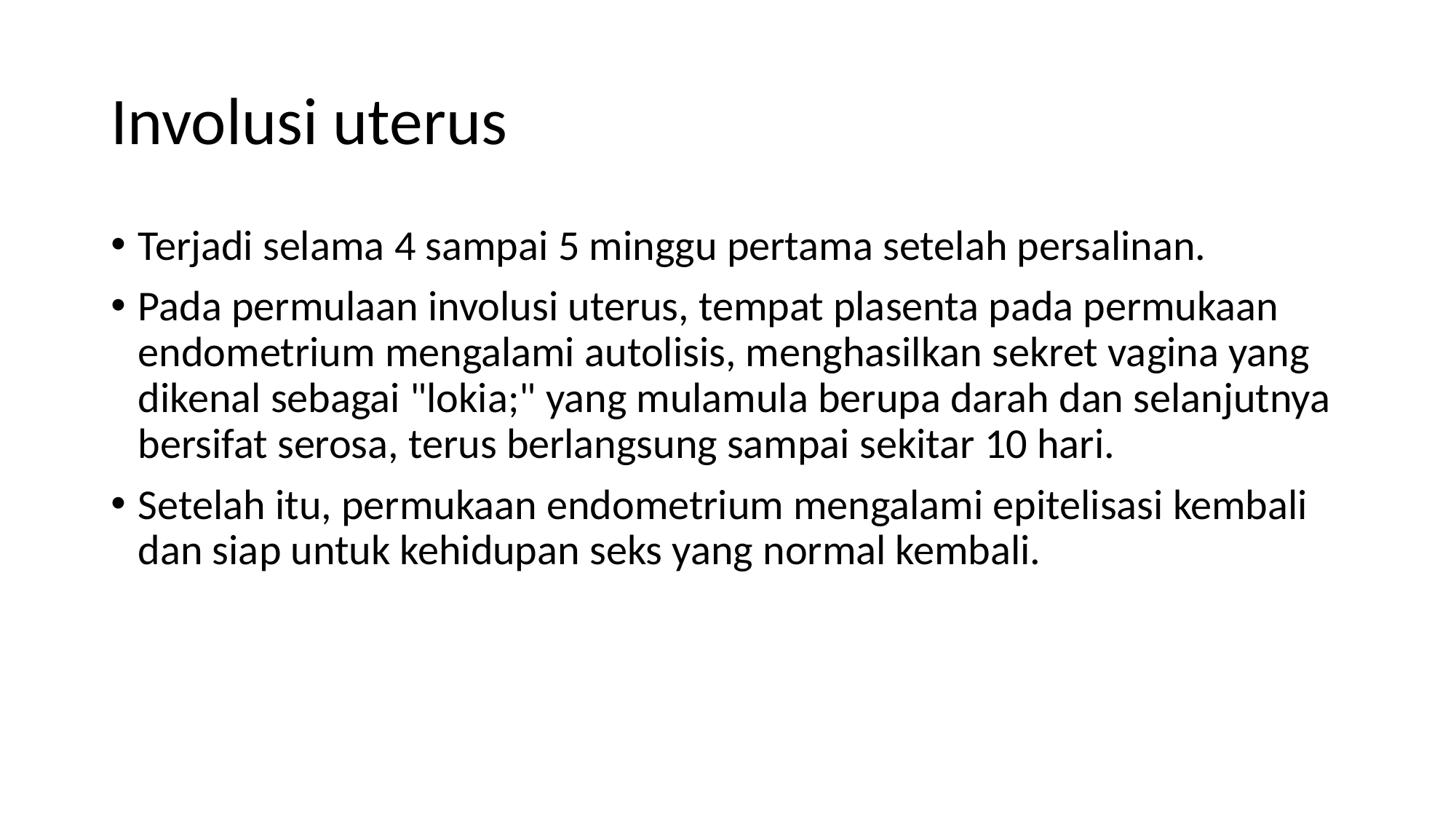

# Involusi uterus
Terjadi selama 4 sampai 5 minggu pertama setelah persalinan.
Pada permulaan involusi uterus, tempat plasenta pada permukaan endometrium mengalami autolisis, menghasilkan sekret vagina yang dikenal sebagai "lokia;" yang mulamula berupa darah dan selanjutnya bersifat serosa, terus berlangsung sampai sekitar 10 hari.
Setelah itu, permukaan endometrium mengalami epitelisasi kembali dan siap untuk kehidupan seks yang normal kembali.